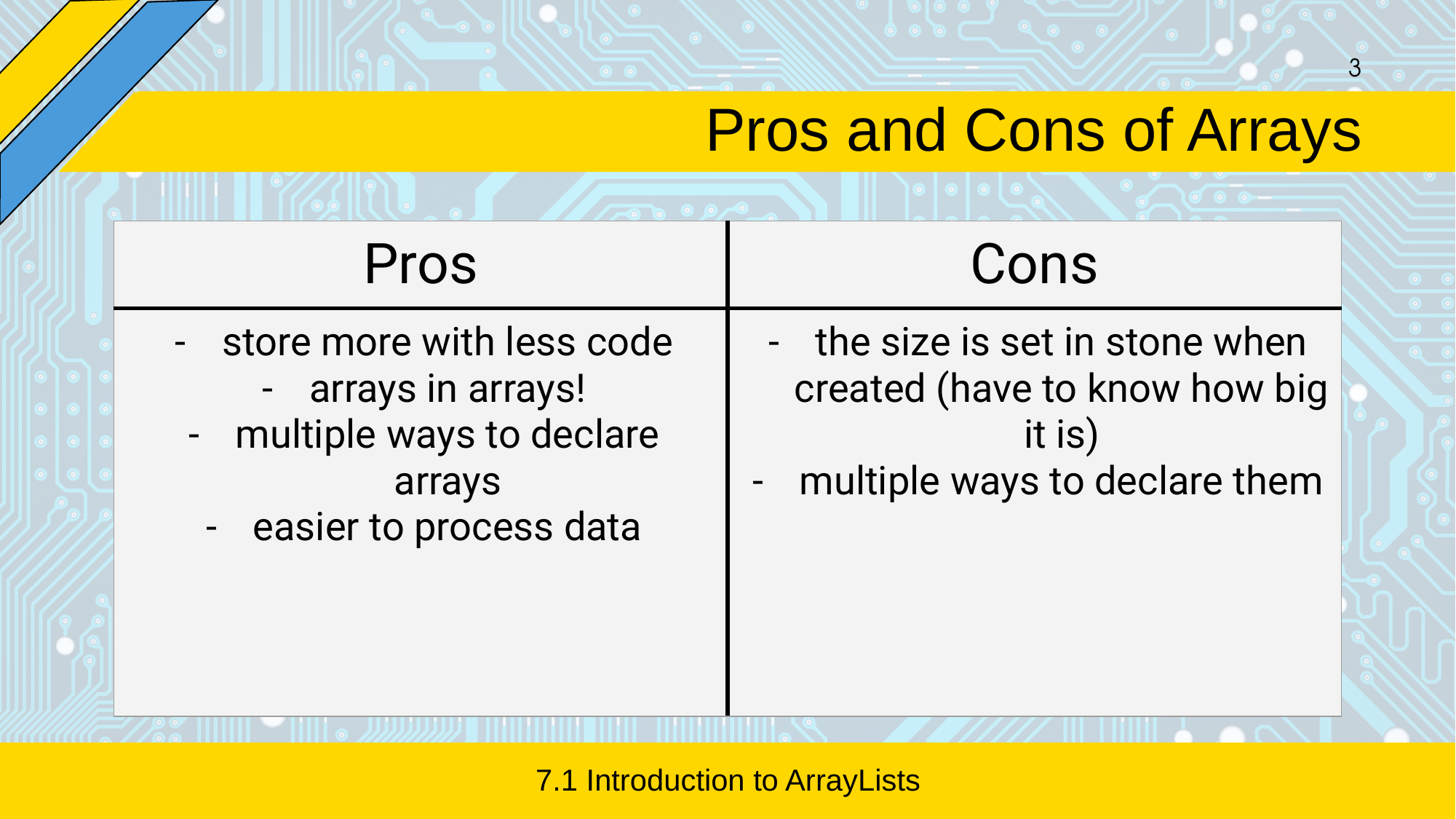

3
# Pros and Cons of Arrays
| Pros | Cons |
| --- | --- |
| store more with less code arrays in arrays! multiple ways to declare arrays easier to process data | the size is set in stone when created (have to know how big it is) multiple ways to declare them |